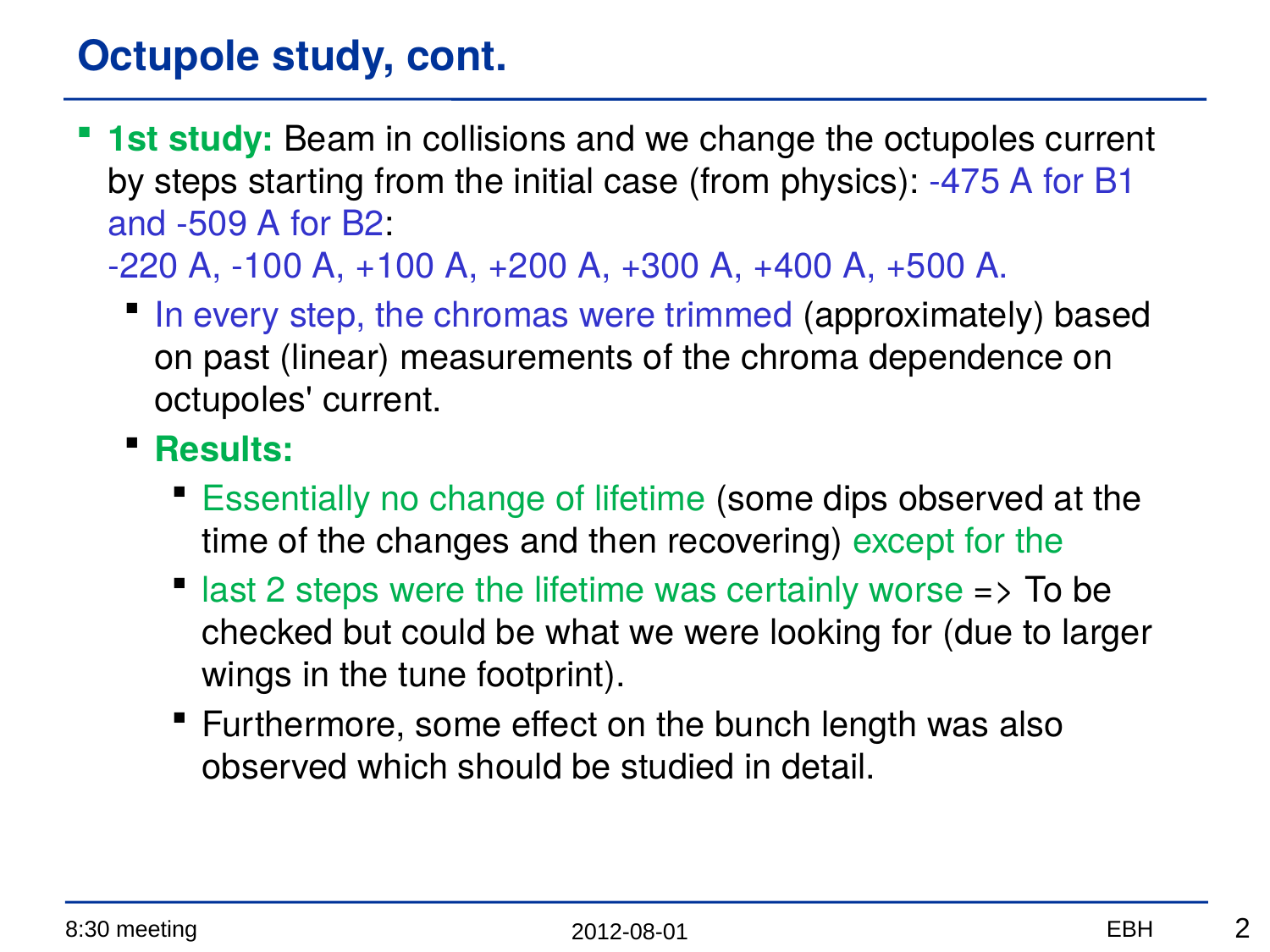

# Octupole study, cont.
1st study: Beam in collisions and we change the octupoles current by steps starting from the initial case (from physics): -475 A for B1 and -509 A for B2:
-220 A, -100 A, +100 A, +200 A, +300 A, +400 A, +500 A.
In every step, the chromas were trimmed (approximately) based on past (linear) measurements of the chroma dependence on octupoles' current.
Results:
Essentially no change of lifetime (some dips observed at the time of the changes and then recovering) except for the
last 2 steps were the lifetime was certainly worse => To be checked but could be what we were looking for (due to larger wings in the tune footprint).
Furthermore, some effect on the bunch length was also observed which should be studied in detail.